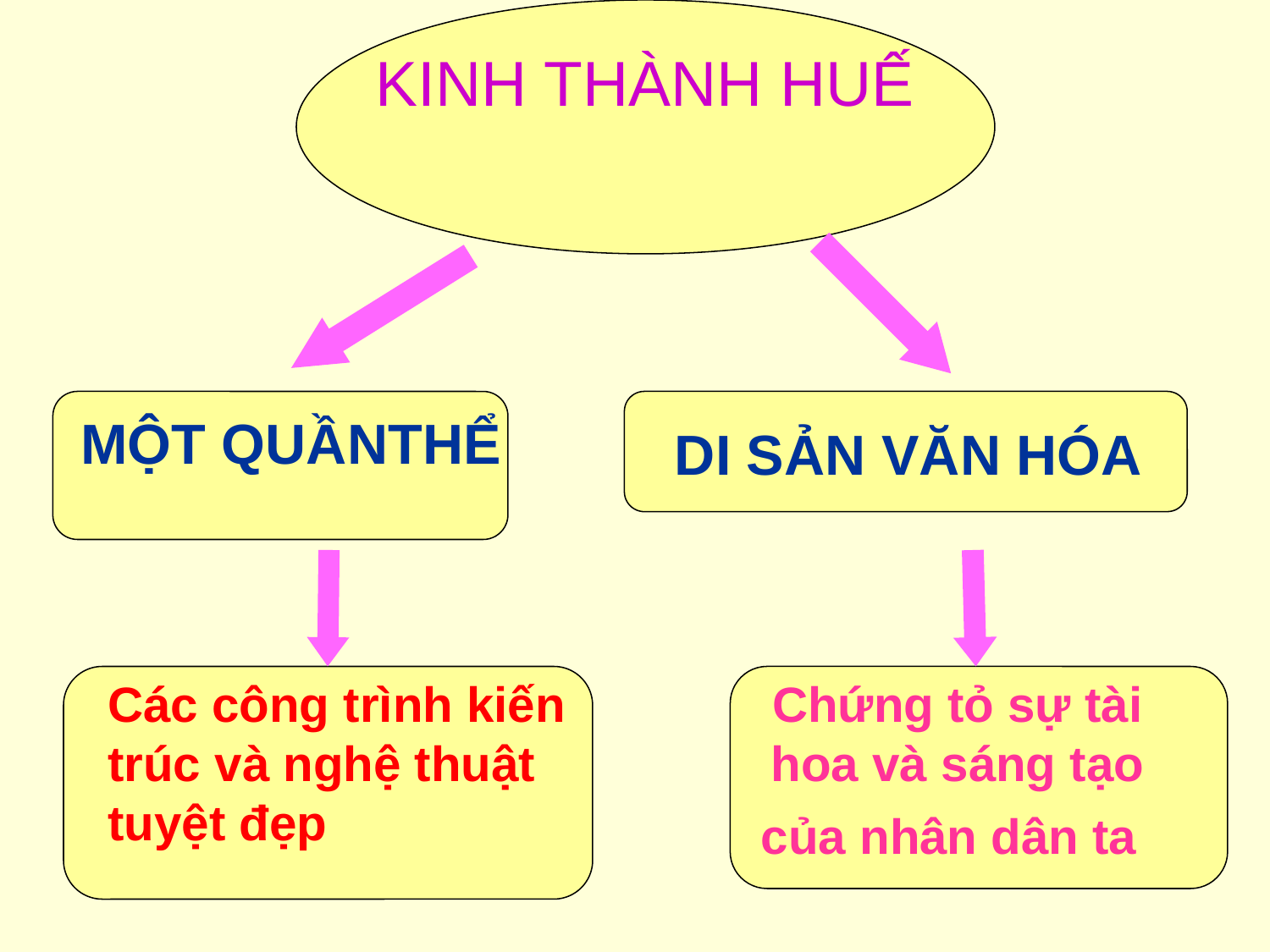

KINH THÀNH HUẾ

MỘT QUẦNTHỂ
DI SẢN VĂN HÓA

Các công trình kiến trúc và nghệ thuật tuyệt đẹp

Chứng tỏ sự tài hoa và sáng tạo của nhân dân ta